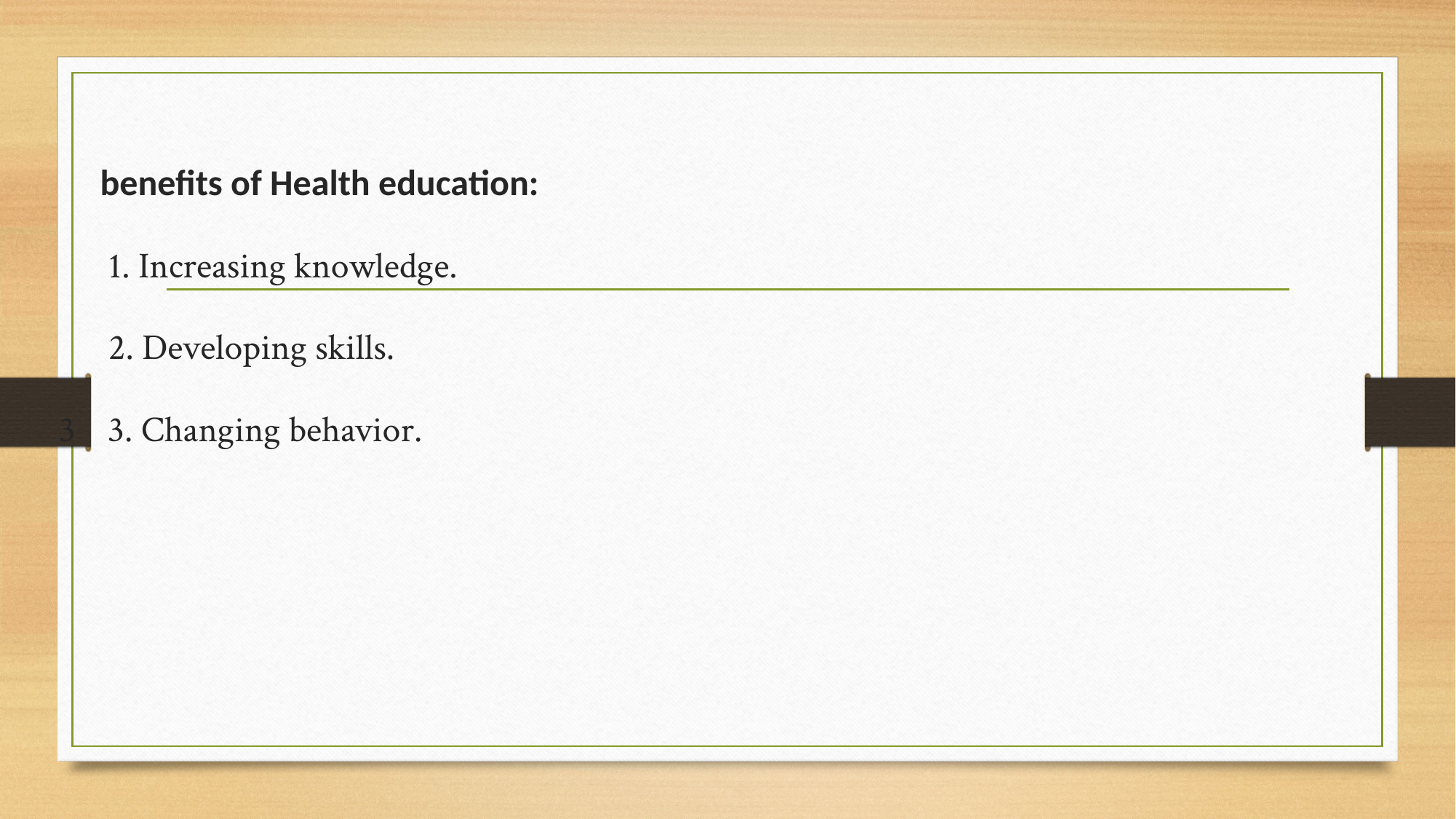

benefits of Health education:
      1. Increasing knowledge.
      2. Developing skills.
3    3. Changing behavior.